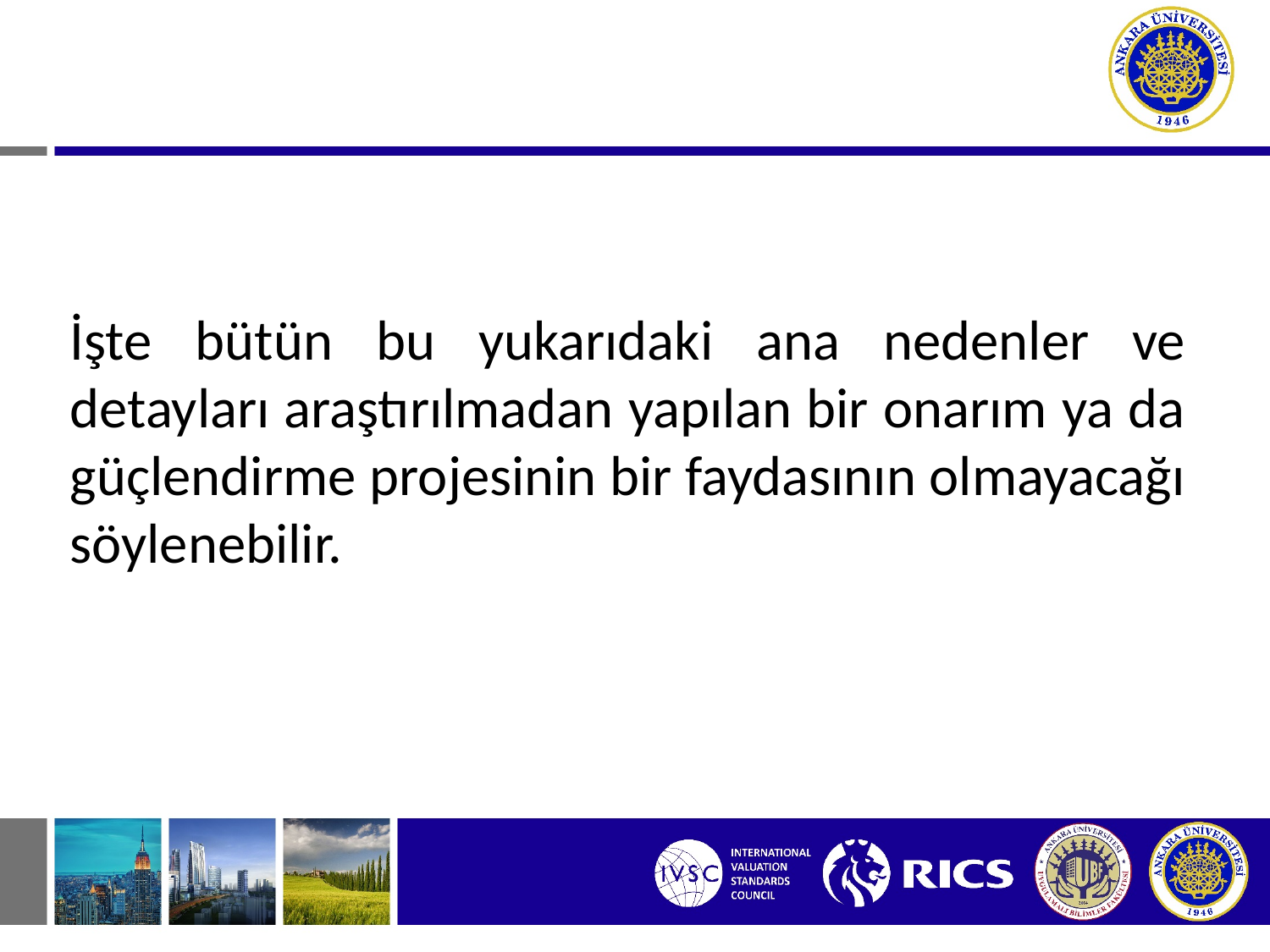

İşte bütün bu yukarıdaki ana nedenler ve detayları araştırılmadan yapılan bir onarım ya da güçlendirme projesinin bir faydasının olmayacağı söylenebilir.